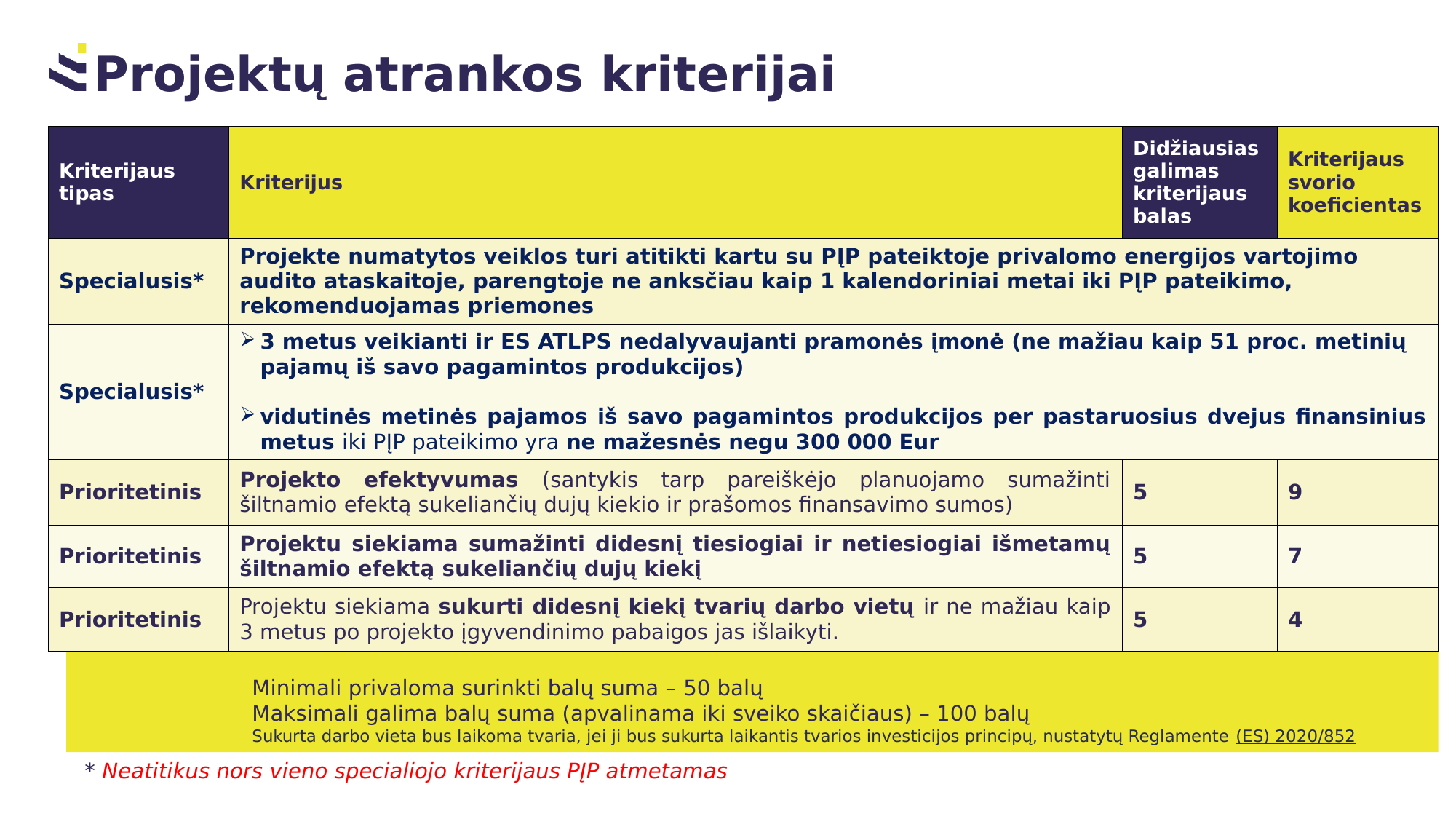

Projektų atrankos kriterijai
| Kriterijaus tipas | Kriterijus | Didžiausias galimas kriterijaus balas | Kriterijaus svorio koeficientas |
| --- | --- | --- | --- |
| Specialusis\* | Projekte numatytos veiklos turi atitikti kartu su PĮP pateiktoje privalomo energijos vartojimo audito ataskaitoje, parengtoje ne anksčiau kaip 1 kalendoriniai metai iki PĮP pateikimo, rekomenduojamas priemones |  |  |
| Specialusis\* | 3 metus veikianti ir ES ATLPS nedalyvaujanti pramonės įmonė (ne mažiau kaip 51 proc. metinių pajamų iš savo pagamintos produkcijos) vidutinės metinės pajamos iš savo pagamintos produkcijos per pastaruosius dvejus finansinius metus iki PĮP pateikimo yra ne mažesnės negu 300 000 Eur |  |  |
| Prioritetinis | Projekto efektyvumas (santykis tarp pareiškėjo planuojamo sumažinti šiltnamio efektą sukeliančių dujų kiekio ir prašomos finansavimo sumos) | 5 | 9 |
| Prioritetinis | Projektu siekiama sumažinti didesnį tiesiogiai ir netiesiogiai išmetamų šiltnamio efektą sukeliančių dujų kiekį | 5 | 7 |
| Prioritetinis | Projektu siekiama sukurti didesnį kiekį tvarių darbo vietų ir ne mažiau kaip 3 metus po projekto įgyvendinimo pabaigos jas išlaikyti. | 5 | 4 |

Minimali privaloma surinkti balų suma – 50 balų
Maksimali galima balų suma (apvalinama iki sveiko skaičiaus) – 100 balų
Sukurta darbo vieta bus laikoma tvaria, jei ji bus sukurta laikantis tvarios investicijos principų, nustatytų Reglamente (ES) 2020/852
* Neatitikus nors vieno specialiojo kriterijaus PĮP atmetamas